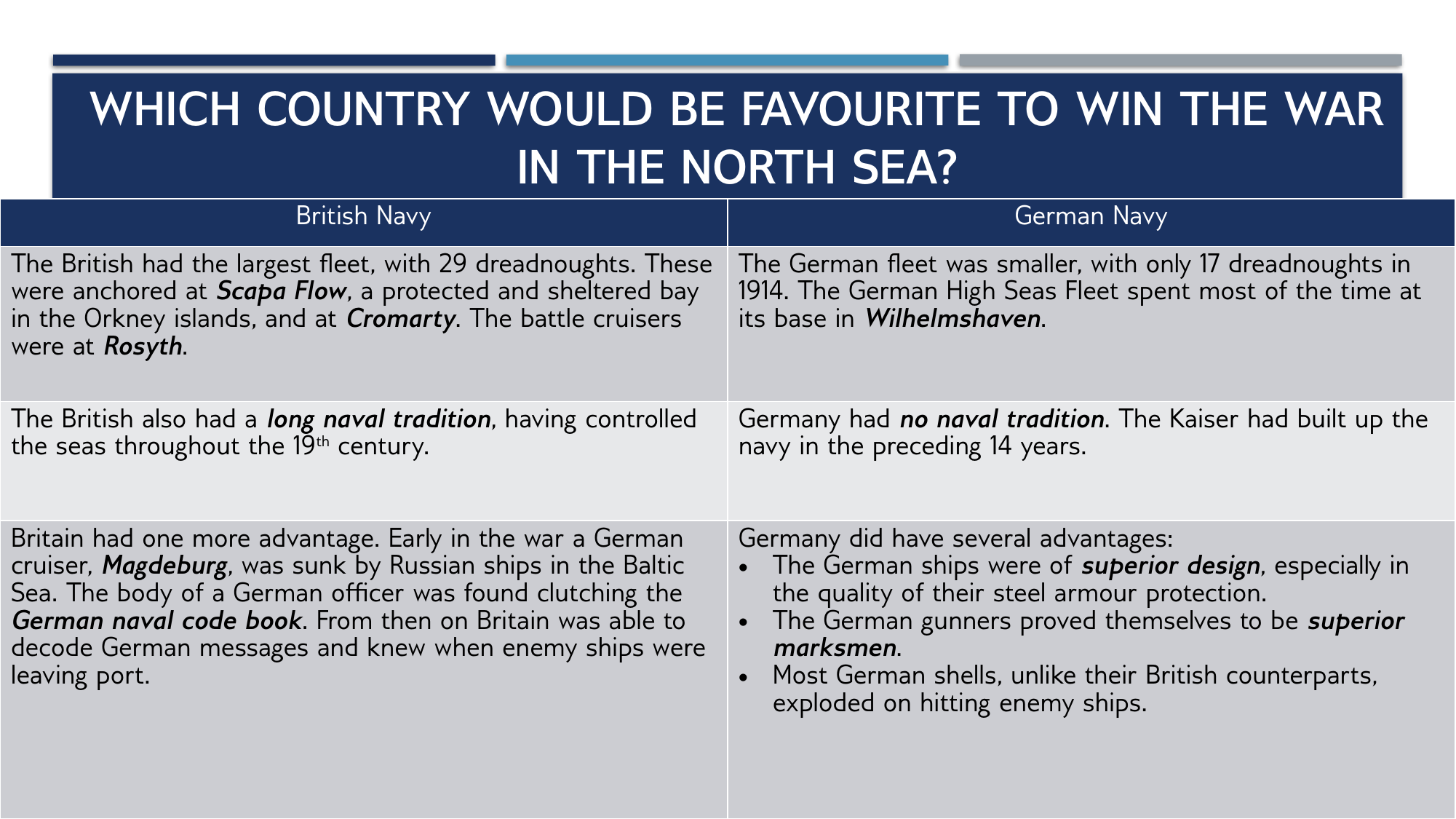

# Which country would be favourite to win the war in the North Sea?
| British Navy | German Navy |
| --- | --- |
| The British had the largest fleet, with 29 dreadnoughts. These were anchored at Scapa Flow, a protected and sheltered bay in the Orkney islands, and at Cromarty. The battle cruisers were at Rosyth. | The German fleet was smaller, with only 17 dreadnoughts in 1914. The German High Seas Fleet spent most of the time at its base in Wilhelmshaven. |
| The British also had a long naval tradition, having controlled the seas throughout the 19th century. | Germany had no naval tradition. The Kaiser had built up the navy in the preceding 14 years. |
| Britain had one more advantage. Early in the war a German cruiser, Magdeburg, was sunk by Russian ships in the Baltic Sea. The body of a German officer was found clutching the German naval code book. From then on Britain was able to decode German messages and knew when enemy ships were leaving port. | Germany did have several advantages: The German ships were of superior design, especially in the quality of their steel armour protection. The German gunners proved themselves to be superior marksmen. Most German shells, unlike their British counterparts, exploded on hitting enemy ships. |